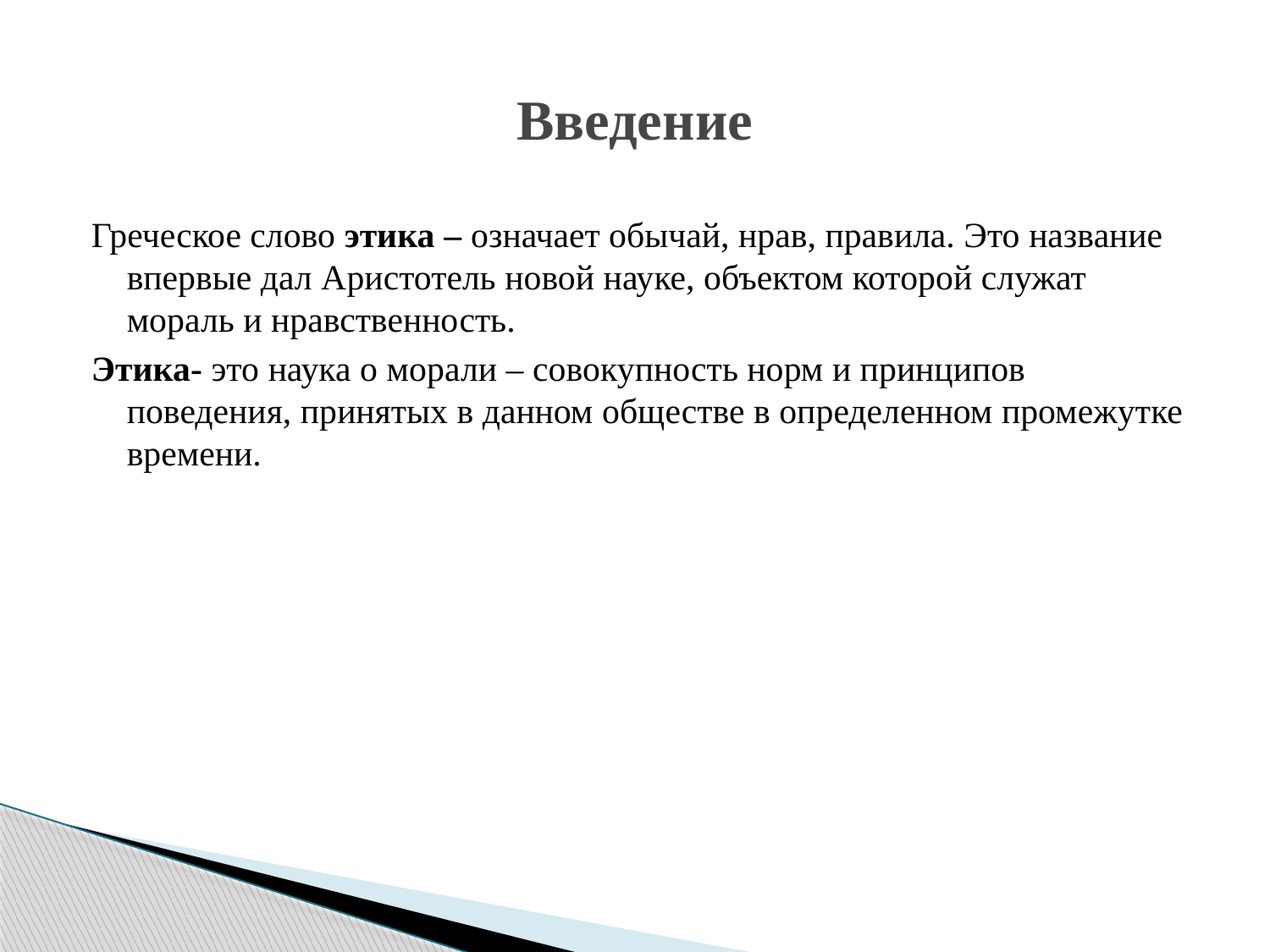

# Введение
Греческое слово этика – означает обычай, нрав, правила. Это название впервые дал Аристотель новой науке, объектом которой служат мораль и нравственность.
Этика- это наука о морали – совокупность норм и принципов поведения, принятых в данном обществе в определенном промежутке времени.